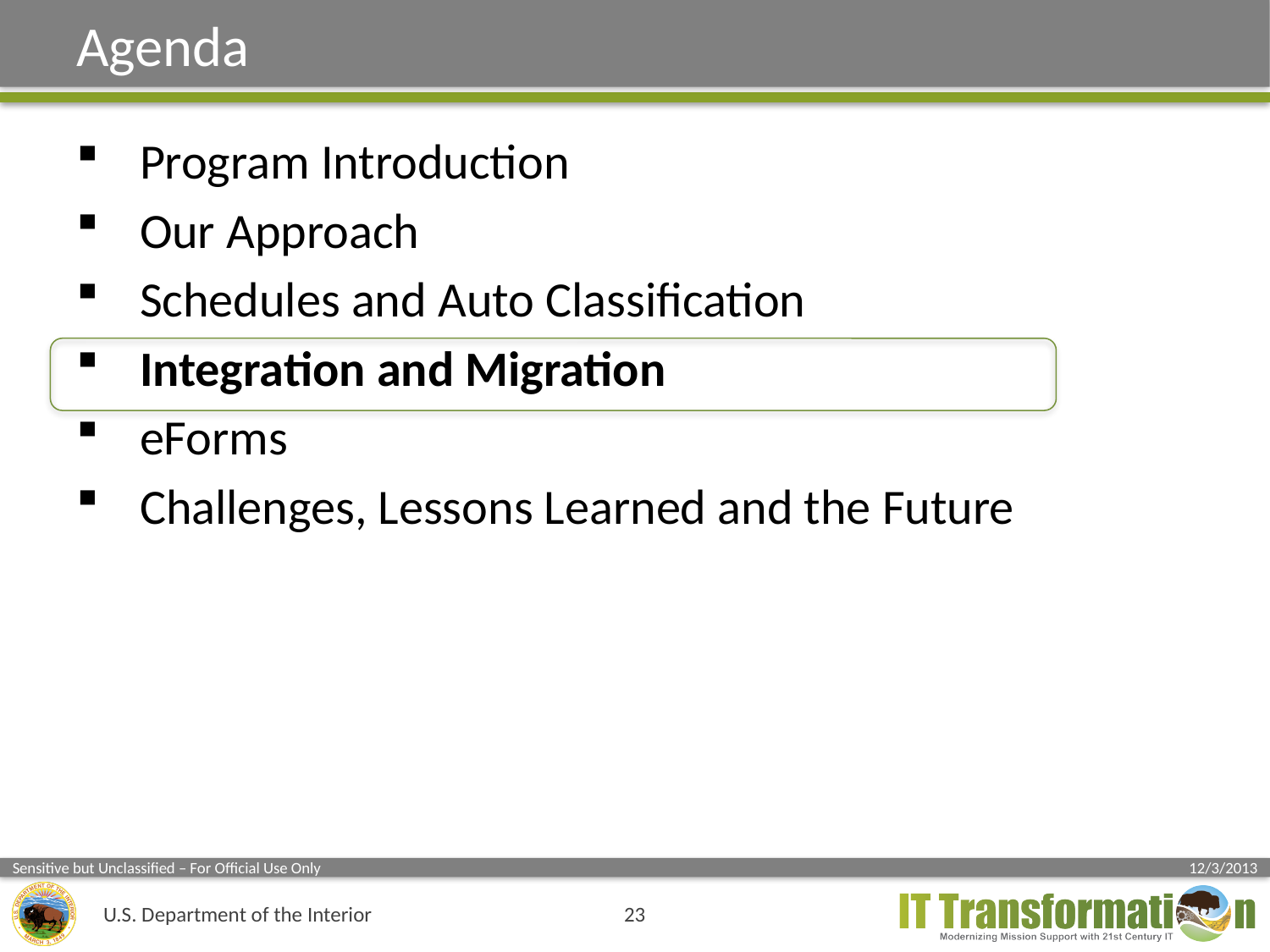

# Agenda
Program Introduction
Our Approach
Schedules and Auto Classification
Integration and Migration
eForms
Challenges, Lessons Learned and the Future

23